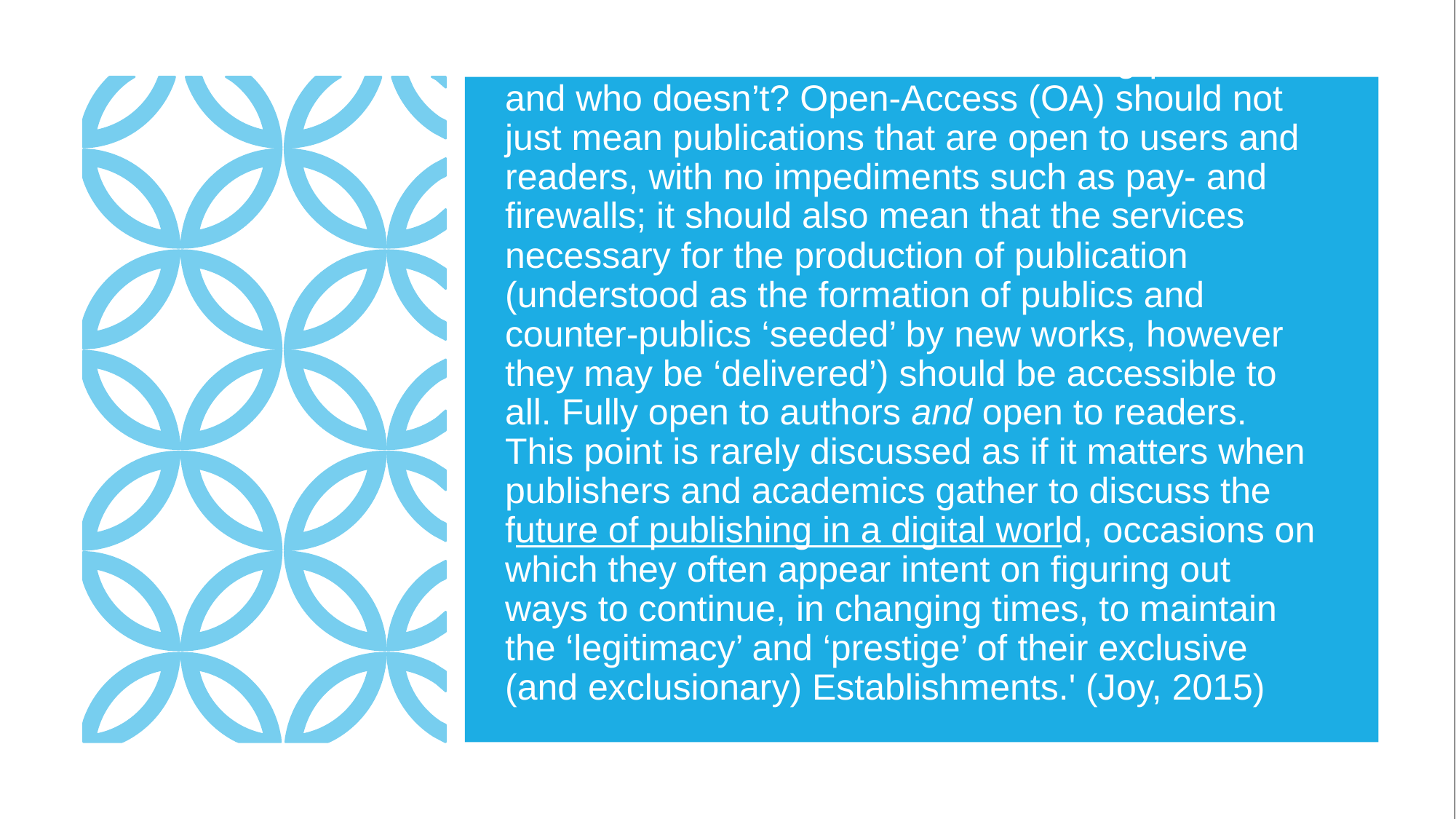

'Who has access to the modes of being published, and who doesn’t? Open-Access (OA) should not just mean publications that are open to users and readers, with no impediments such as pay- and firewalls; it should also mean that the services necessary for the production of publication (understood as the formation of publics and counter-publics ‘seeded’ by new works, however they may be ‘delivered’) should be accessible to all. Fully open to authors and open to readers. This point is rarely discussed as if it matters when publishers and academics gather to discuss the future of publishing in a digital world, occasions on which they often appear intent on figuring out ways to continue, in changing times, to maintain the ‘legitimacy’ and ‘prestige’ of their exclusive (and exclusionary) Establishments.' (Joy, 2015)
#